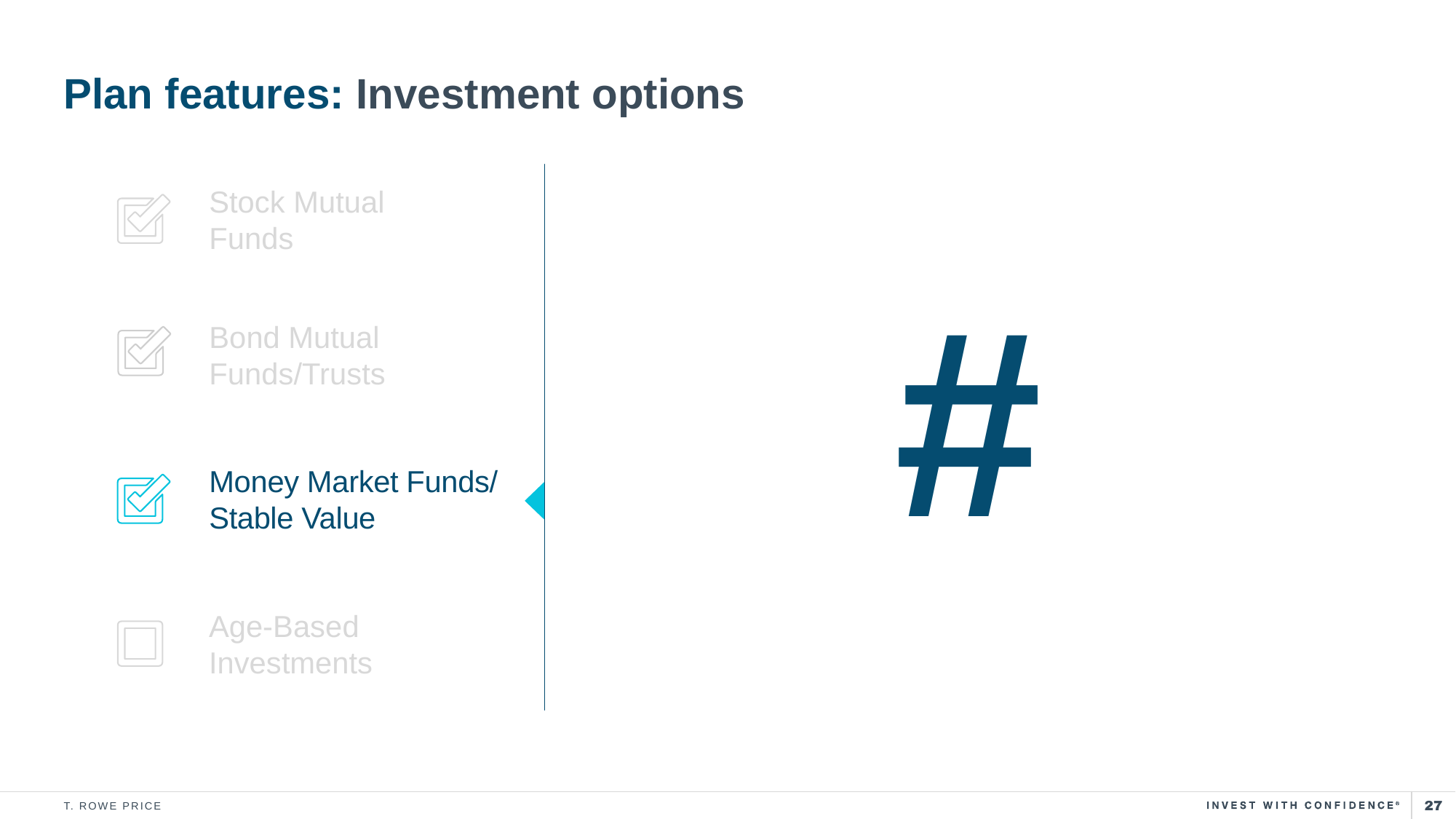

# Plan features: Investment options
Stock Mutual Funds

#
Bond Mutual Funds/Trusts

Money Market Funds/ Stable Value

Age-Based Investments